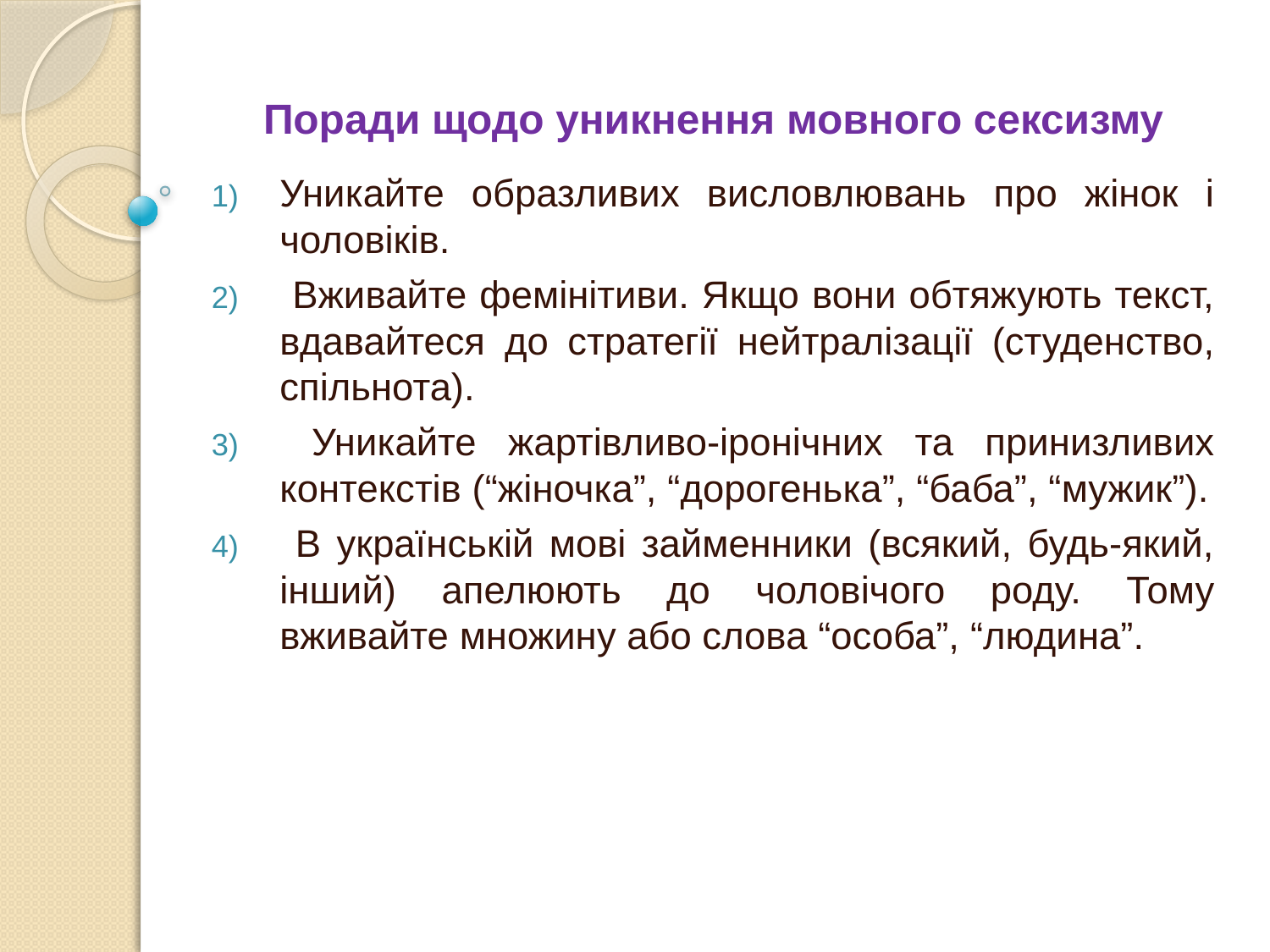

# Поради щодо уникнення мовного сексизму
Уникайте образливих висловлювань про жінок і чоловіків.
 Вживайте фемінітиви. Якщо вони обтяжують текст, вдавайтеся до стратегії нейтралізації (студенство, спільнота).
 Уникайте жартівливо-іронічних та принизливих контекстів (“жіночка”, “дорогенька”, “баба”, “мужик”).
 В українській мові займенники (всякий, будь-який, інший) апелюють до чоловічого роду. Тому вживайте множину або слова “особа”, “людина”.